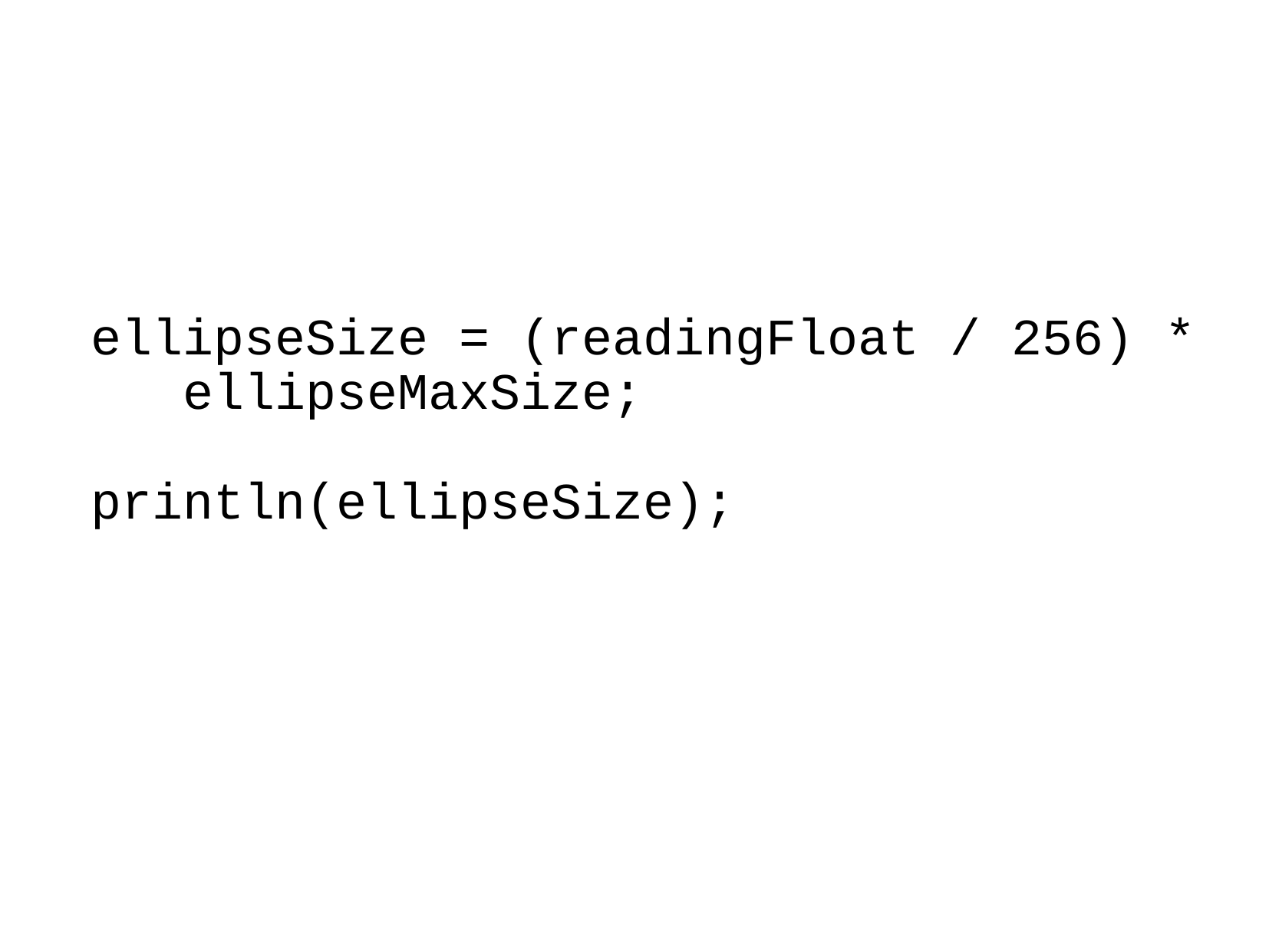

ellipseSize = (readingFloat / 256) *     ellipseMaxSize;

println(ellipseSize);